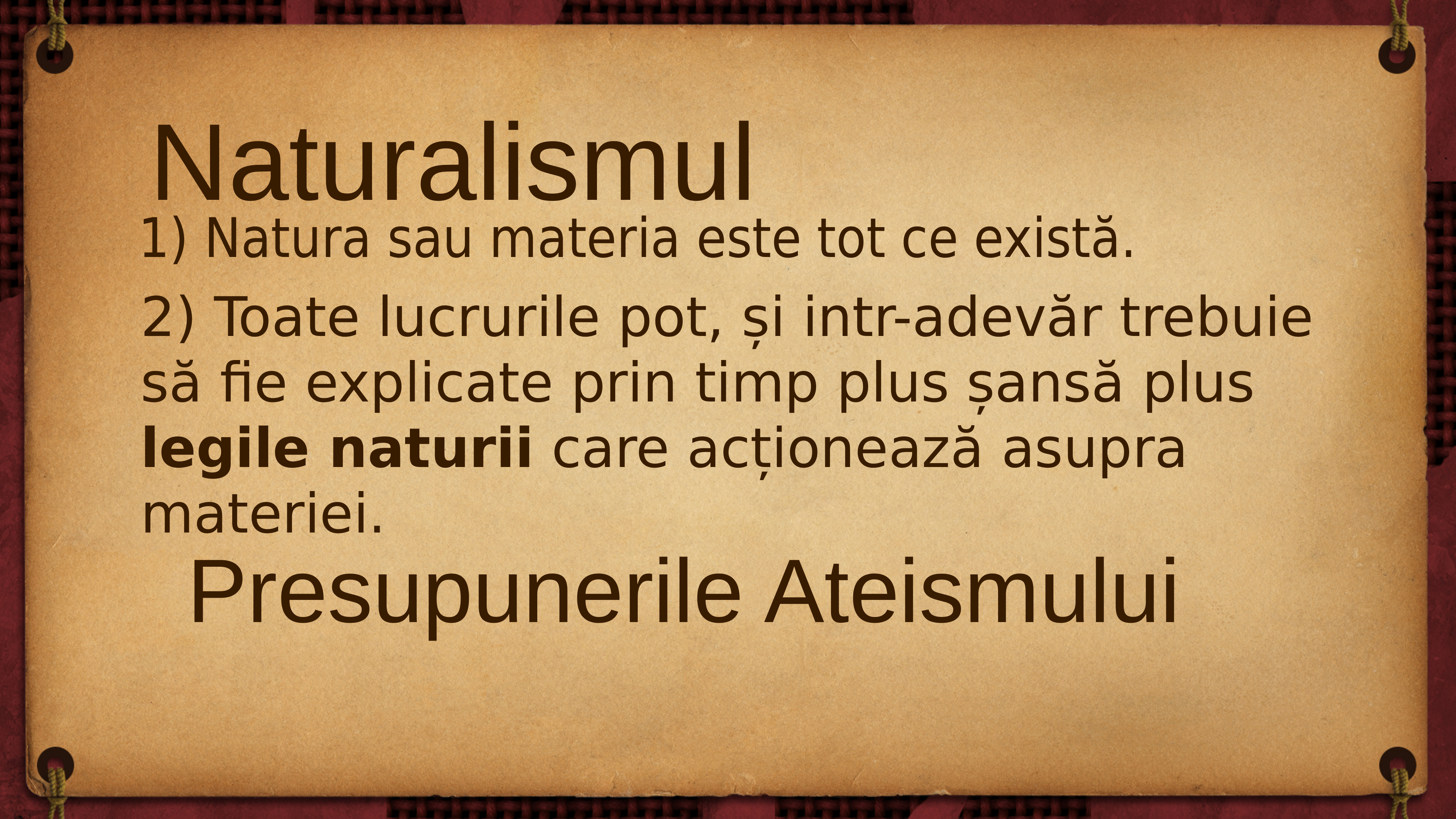

# Naturalismul
1) Natura sau materia este tot ce există.
2) Toate lucrurile pot, și intr-adevăr trebuie să fie explicate prin timp plus șansă plus legile naturii care acționează asupra materiei.
Presupunerile Ateismului